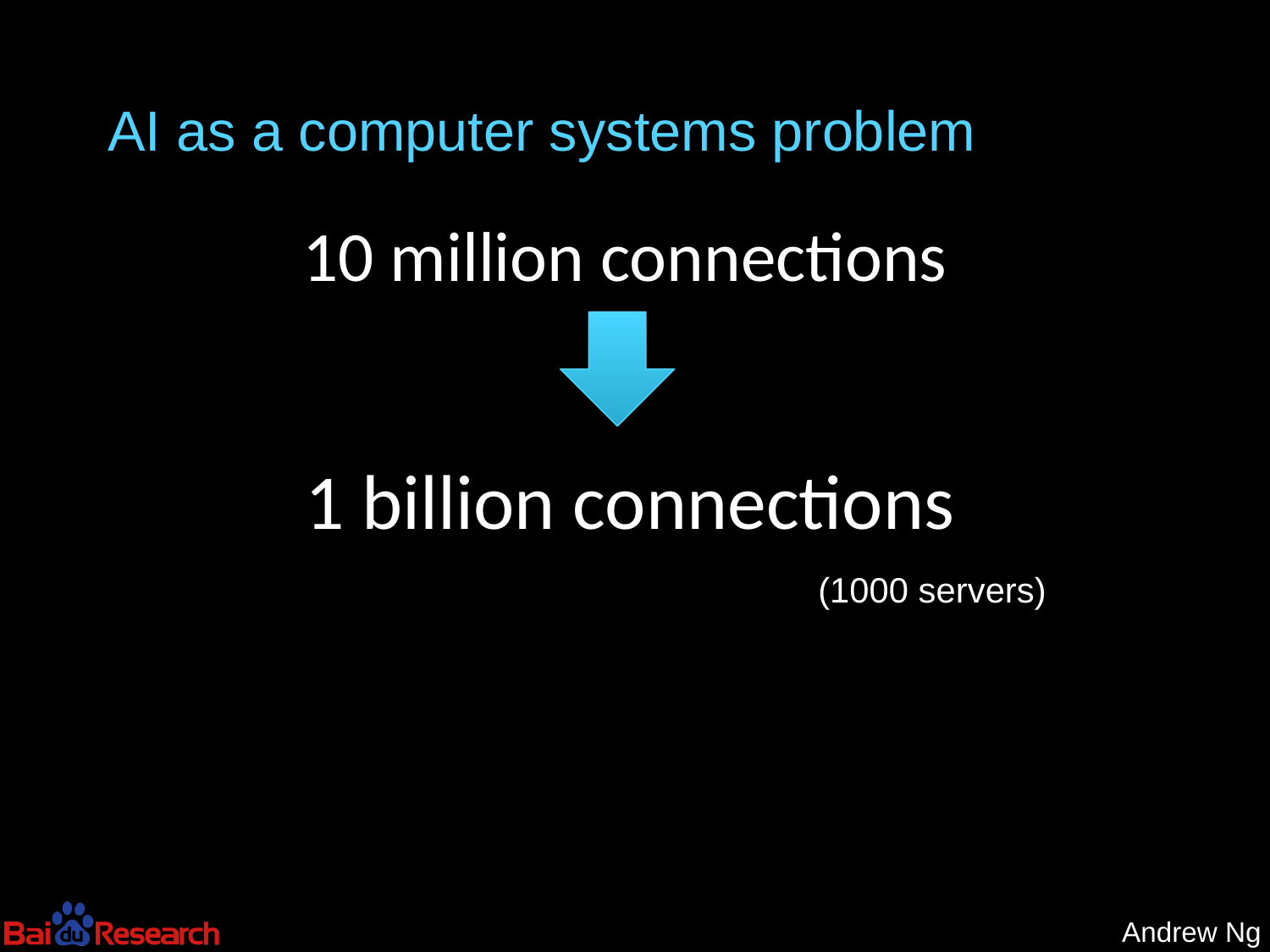

# AI as a computer systems problem
10 million connections

1 billion connections
(1000 servers)